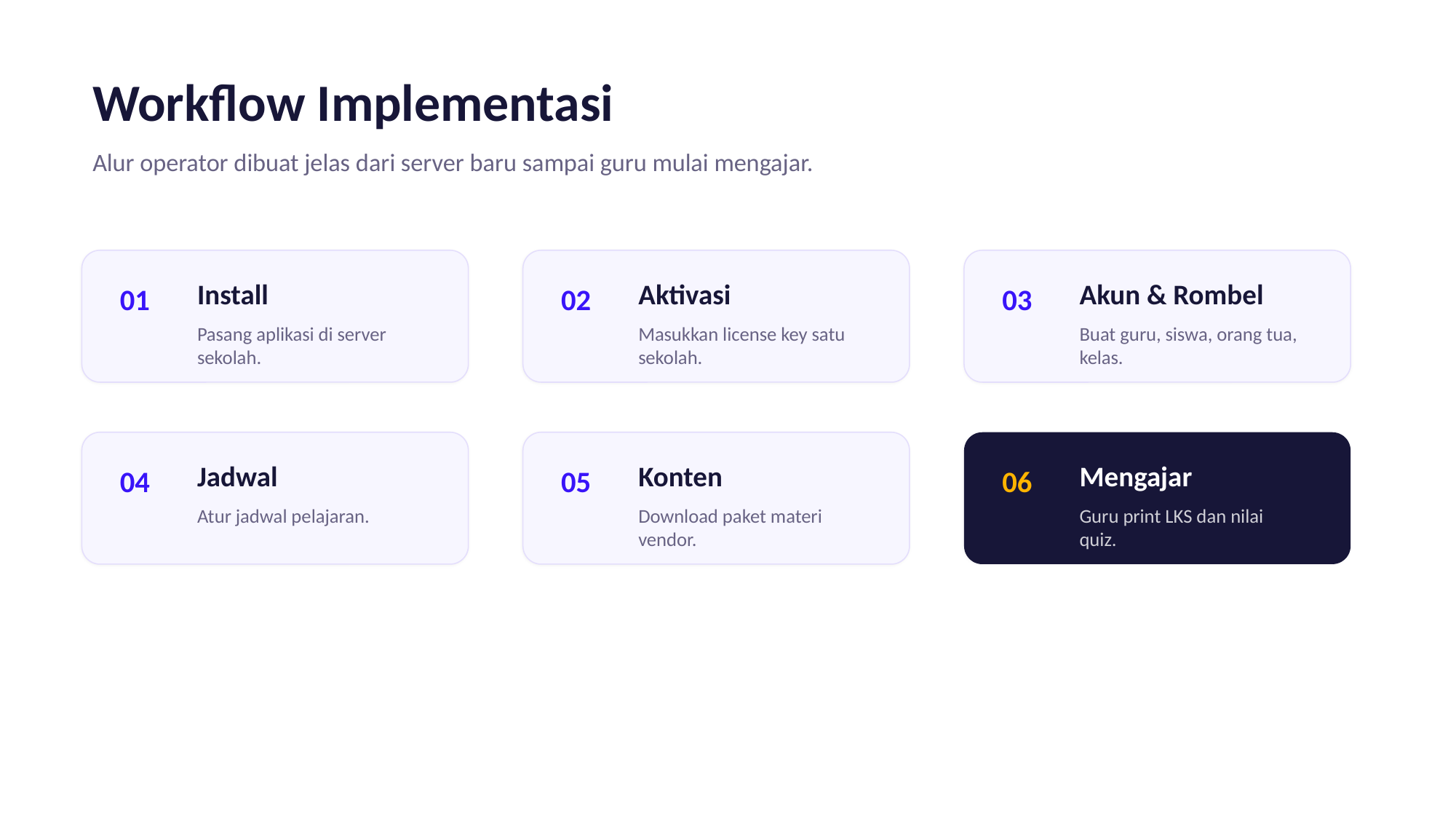

Workflow Implementasi
Alur operator dibuat jelas dari server baru sampai guru mulai mengajar.

Install
Aktivasi
Akun & Rombel
01
02
03
Pasang aplikasi di server sekolah.
Masukkan license key satu sekolah.
Buat guru, siswa, orang tua, kelas.

Jadwal
Konten
Mengajar
04
05
06
Atur jadwal pelajaran.
Download paket materi vendor.
Guru print LKS dan nilai quiz.